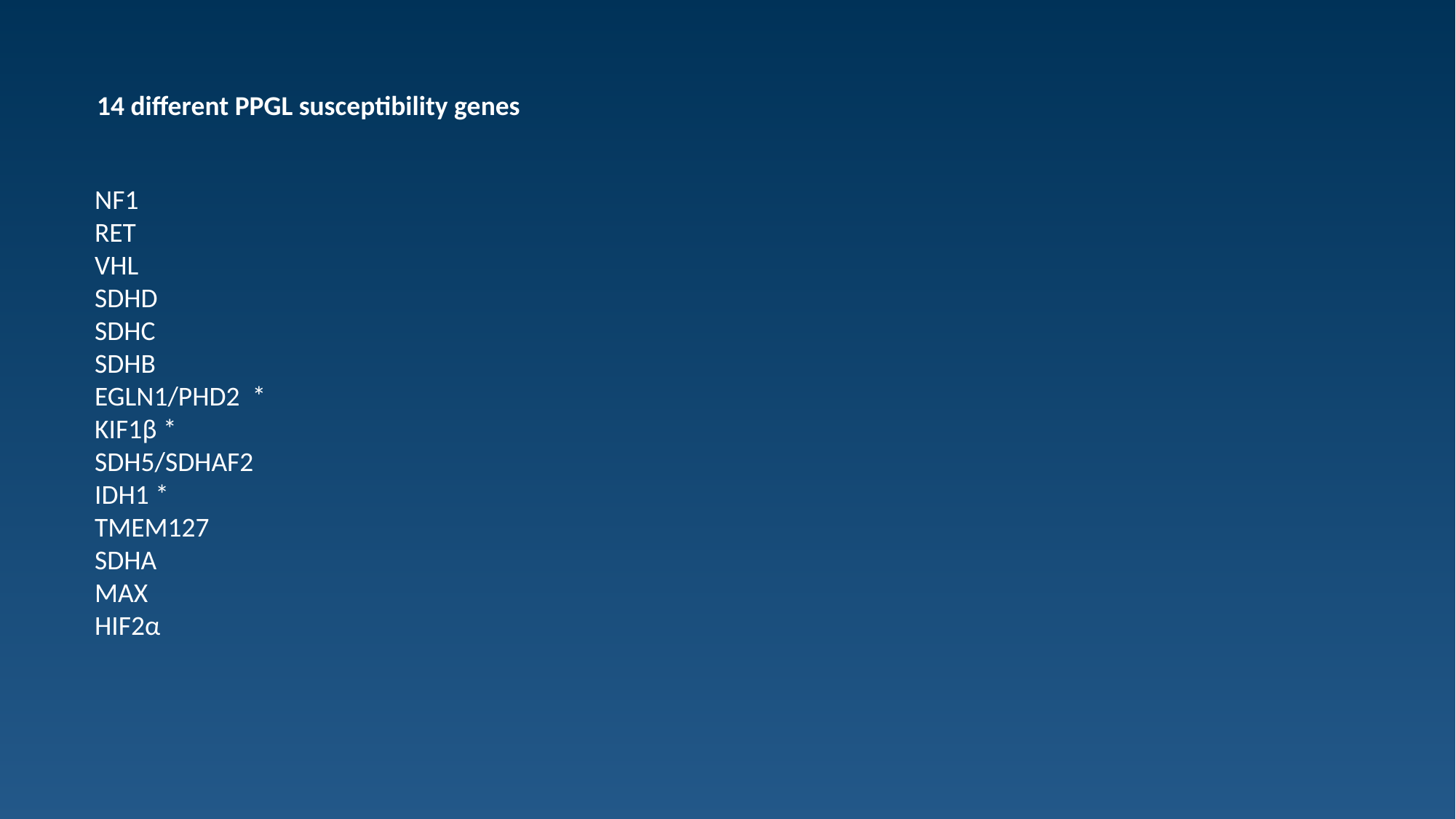

14 different PPGL susceptibility genes
NF1
RET
VHL
SDHD
SDHC
SDHB
EGLN1/PHD2  *
KIF1β *
SDH5/SDHAF2
IDH1 *
TMEM127
SDHA
MAX
HIF2α